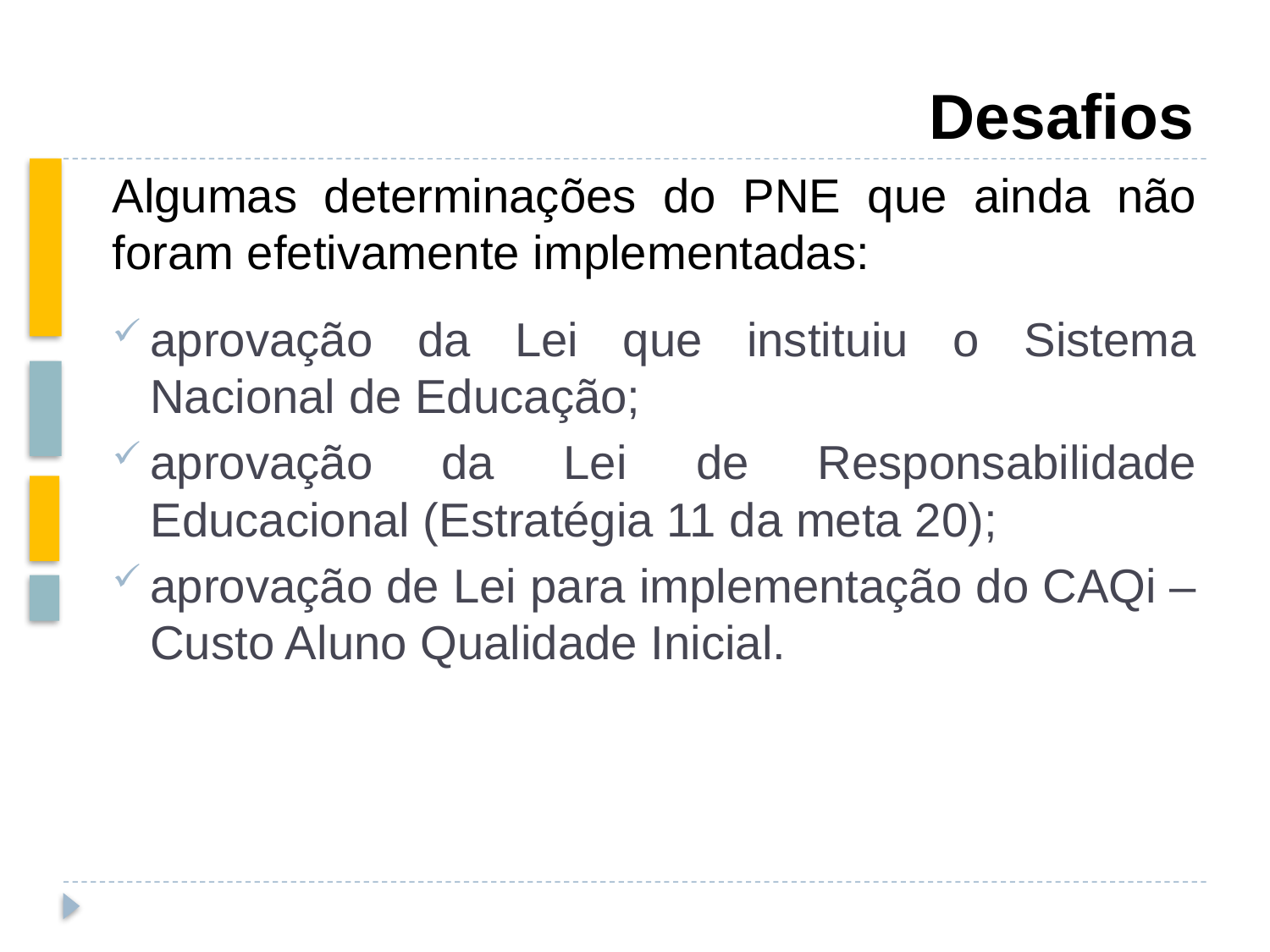

# Desafios
Algumas determinações do PNE que ainda não foram efetivamente implementadas:

aprovação da Lei que instituiu o Sistema Nacional de Educação;
aprovação da Lei de Responsabilidade Educacional (Estratégia 11 da meta 20);
aprovação de Lei para implementação do CAQi – Custo Aluno Qualidade Inicial.